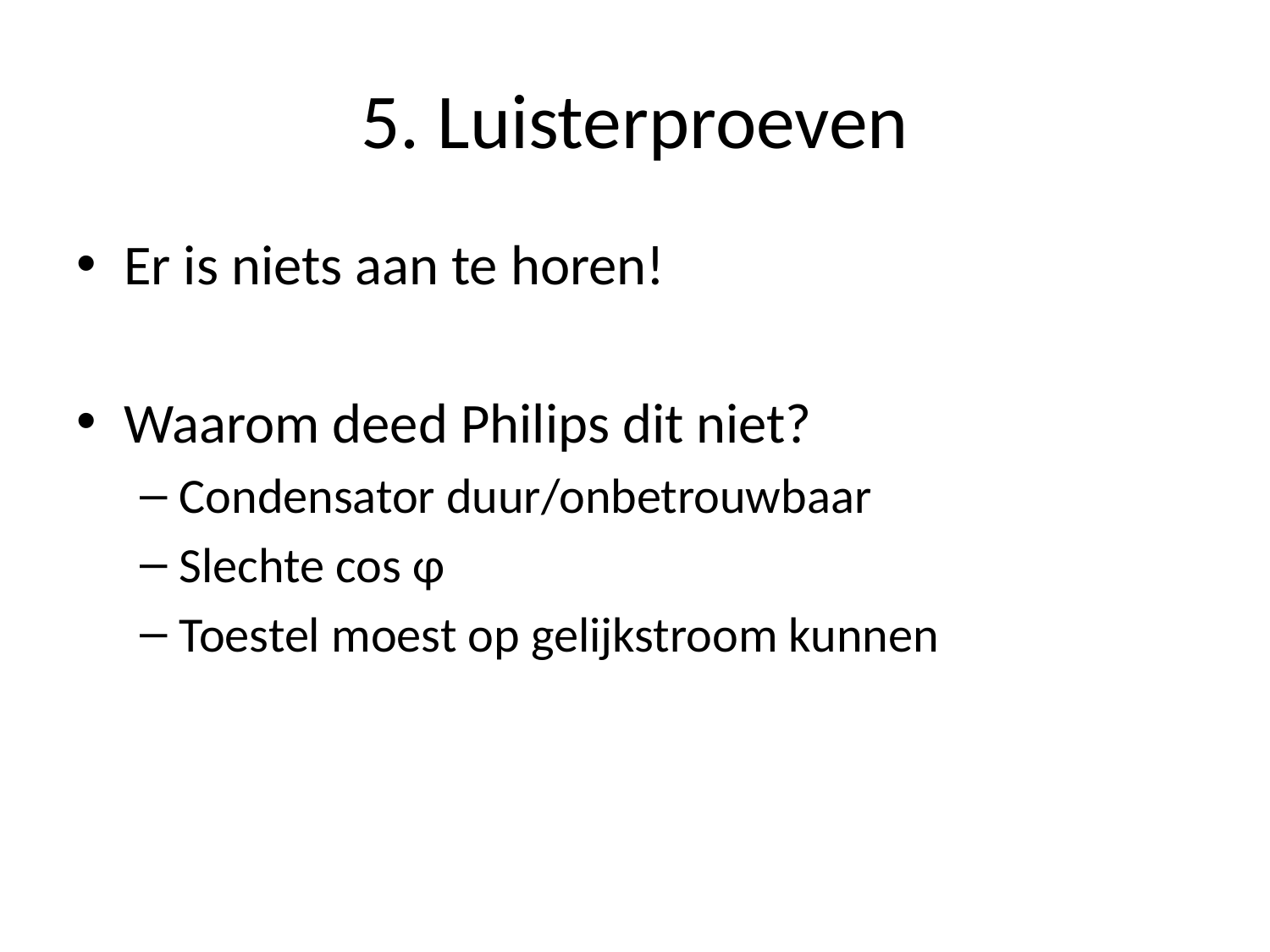

# 5. Luisterproeven
Er is niets aan te horen!

Waarom deed Philips dit niet?
Condensator duur/onbetrouwbaar
Slechte cos φ
Toestel moest op gelijkstroom kunnen